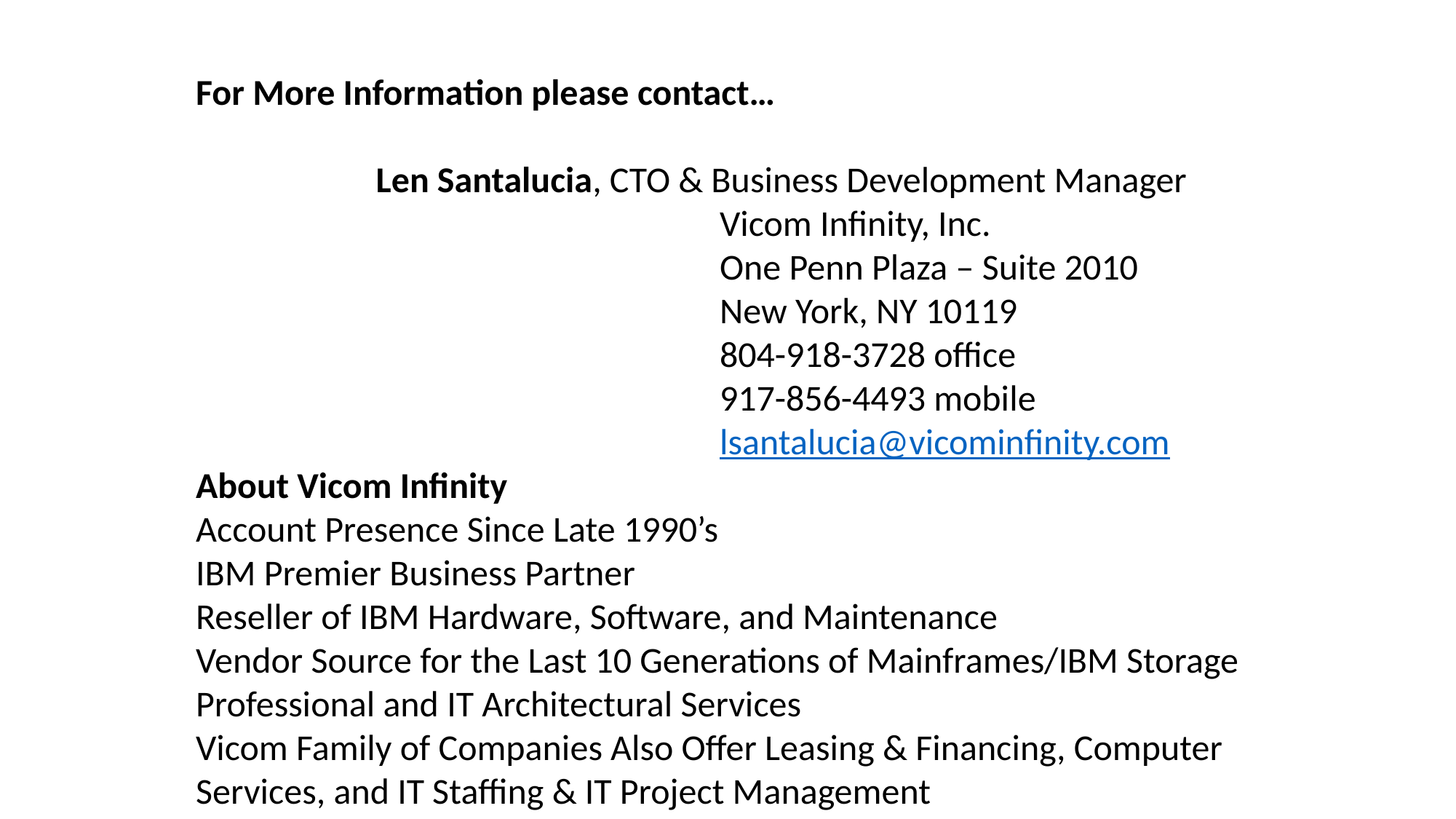

For More Information please contact…

                      Len Santalucia, CTO & Business Development Manager
                                                                Vicom Infinity, Inc.
                                                                One Penn Plaza – Suite 2010
                                                                New York, NY 10119
                                                                804-918-3728 office
                                                                917-856-4493 mobile
                                                                lsantalucia@vicominfinity.com
About Vicom Infinity
Account Presence Since Late 1990’s
IBM Premier Business Partner
Reseller of IBM Hardware, Software, and Maintenance
Vendor Source for the Last 10 Generations of Mainframes/IBM Storage
Professional and IT Architectural Services
Vicom Family of Companies Also Offer Leasing & Financing, Computer Services, and IT Staffing & IT Project Management